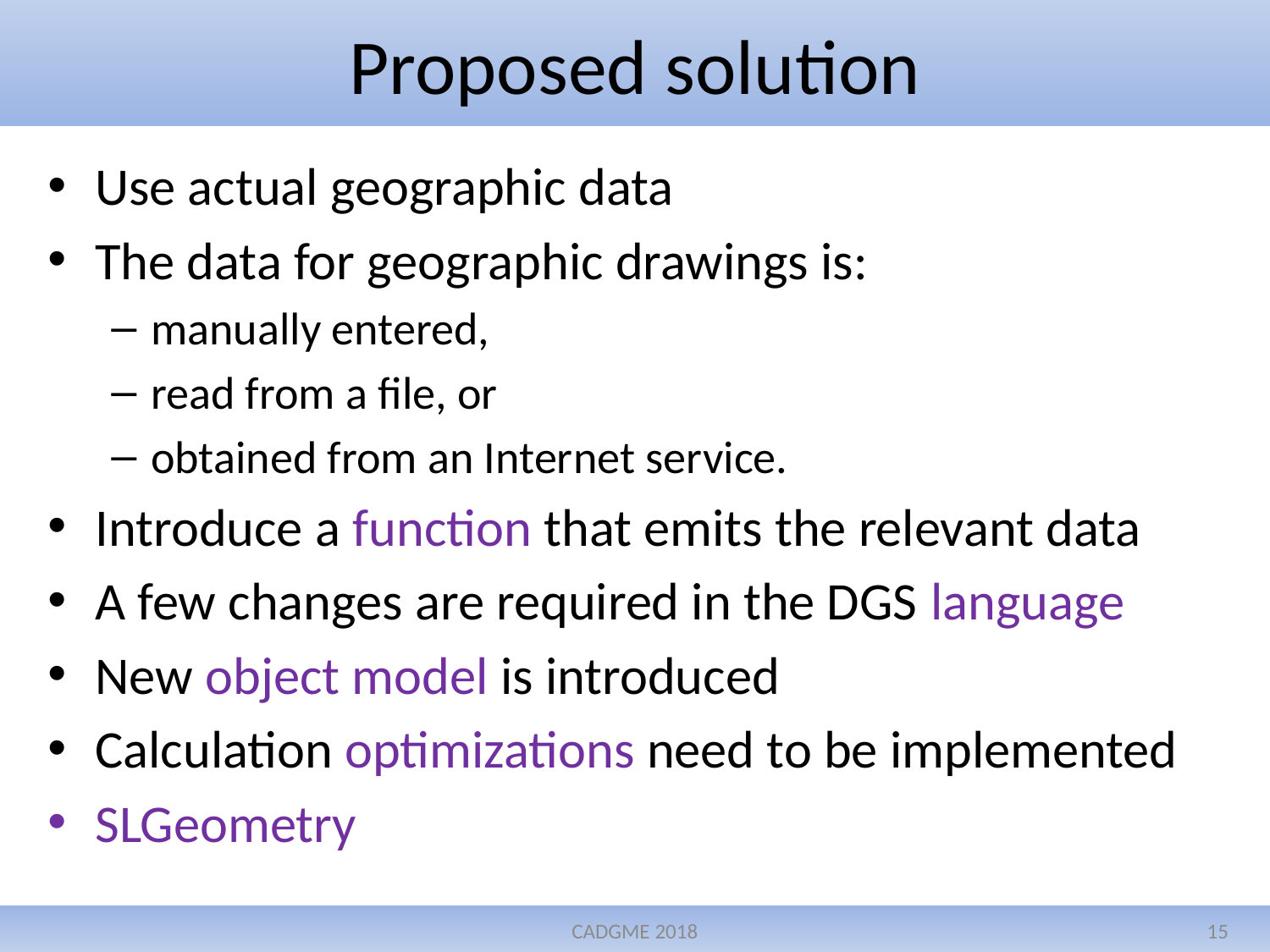

# Proposed solution
Use actual geographic data
The data for geographic drawings is:
manually entered,
read from a file, or
obtained from an Internet service.
Introduce a function that emits the relevant data
A few changes are required in the DGS language
New object model is introduced
Calculation optimizations need to be implemented
SLGeometry
CADGME 2018
15